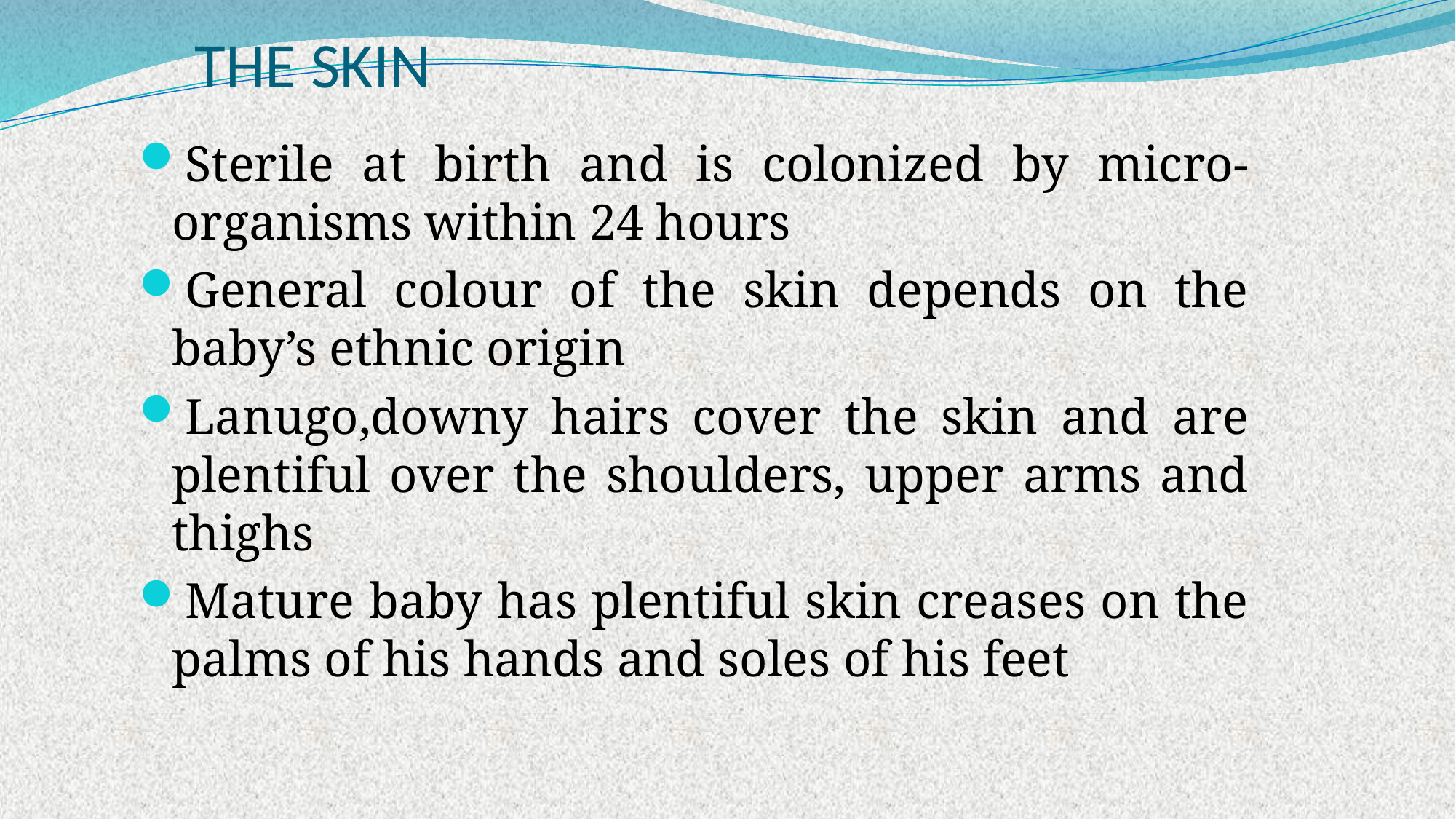

# THE SKIN
Sterile at birth and is colonized by micro-organisms within 24 hours
General colour of the skin depends on the baby’s ethnic origin
Lanugo,downy hairs cover the skin and are plentiful over the shoulders, upper arms and thighs
Mature baby has plentiful skin creases on the palms of his hands and soles of his feet